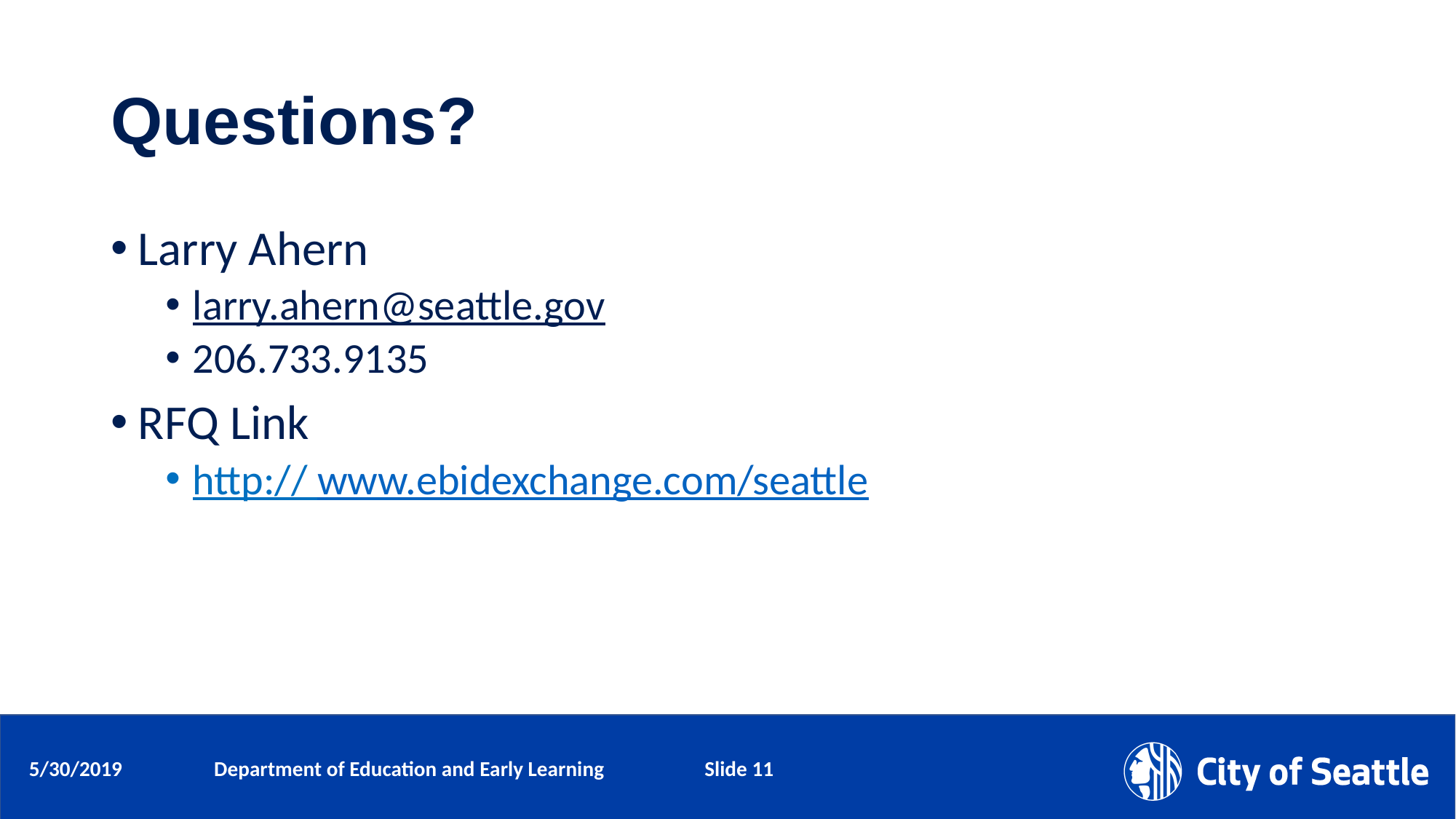

# Questions?
Larry Ahern
larry.ahern@seattle.gov
206.733.9135
RFQ Link
http:// www.ebidexchange.com/seattle